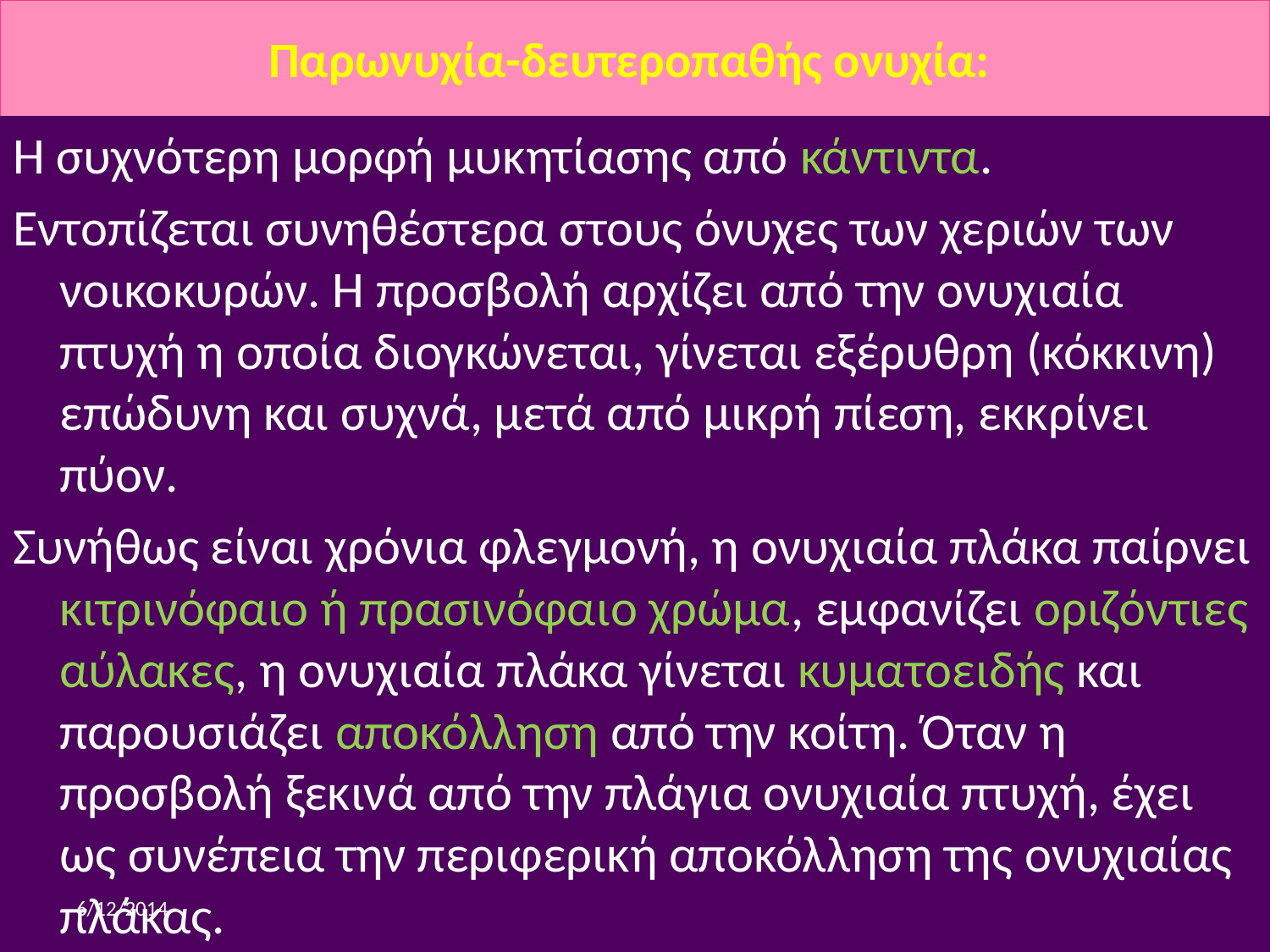

# Παρωνυχία-δευτεροπαθής ονυχία:
Η συχνότερη μορφή μυκητίασης από κάντιντα.
Εντοπίζεται συνηθέστερα στους όνυχες των χεριών των νοικοκυρών. Η προσβολή αρχίζει από την ονυχιαία πτυχή η οποία διογκώνεται, γίνεται εξέρυθρη (κόκκινη) επώδυνη και συχνά, μετά από μικρή πίεση, εκκρίνει πύον.
Συνήθως είναι χρόνια φλεγμονή, η ονυχιαία πλάκα παίρνει κιτρινόφαιο ή πρασινόφαιο χρώμα, εμφανίζει οριζόντιες αύλακες, η ονυχιαία πλάκα γίνεται κυματοειδής και παρουσιάζει αποκόλληση από την κοίτη. Όταν η προσβολή ξεκινά από την πλάγια ονυχιαία πτυχή, έχει ως συνέπεια την περιφερική αποκόλληση της ονυχιαίας πλάκας.
6/12/2014
Αναστασιάδη Ντότσικα Ιωάννα Μ.Δ.Ε.
83